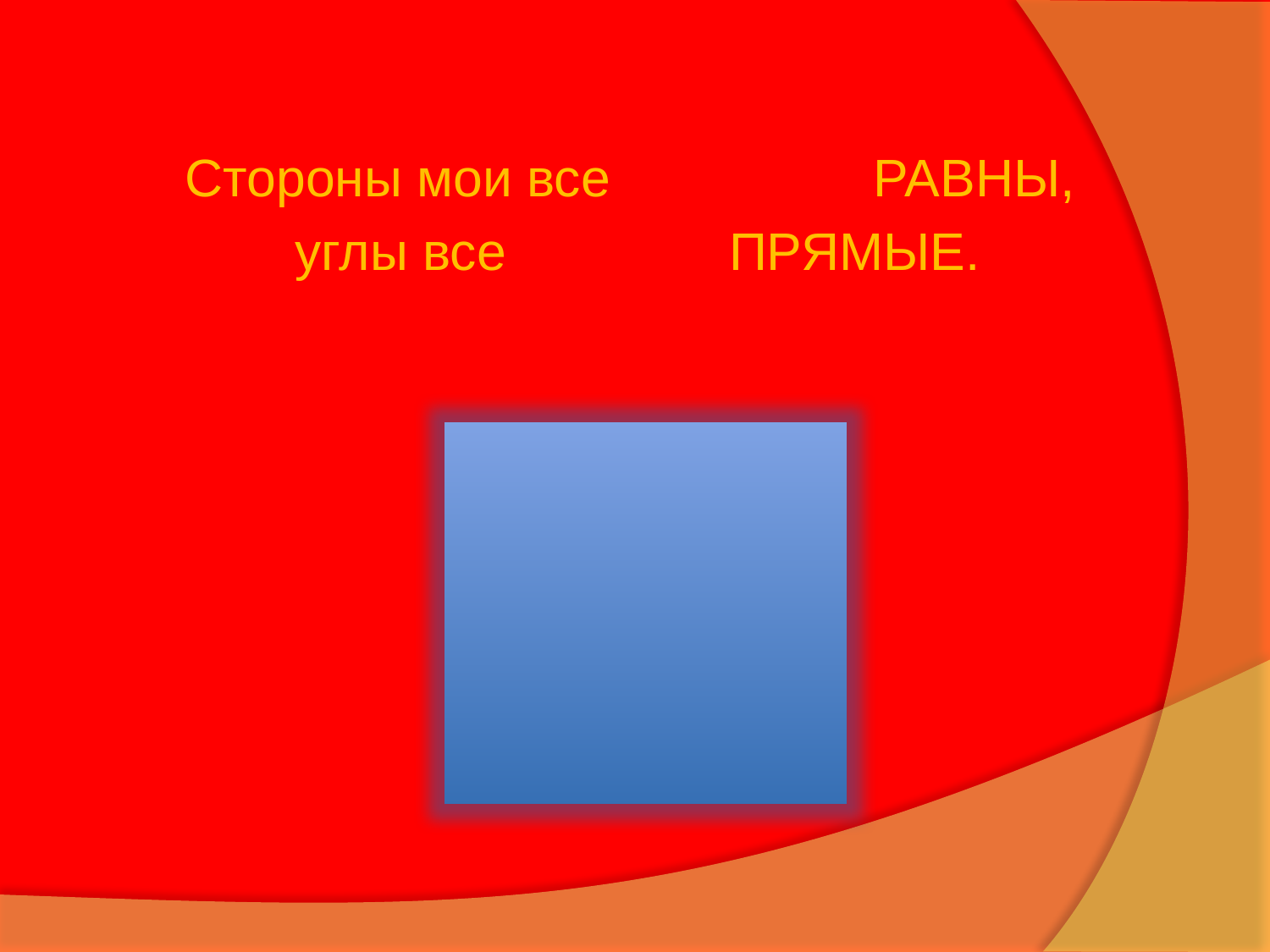

Стороны мои все 		РАВНЫ,
углы все 		ПРЯМЫЕ.